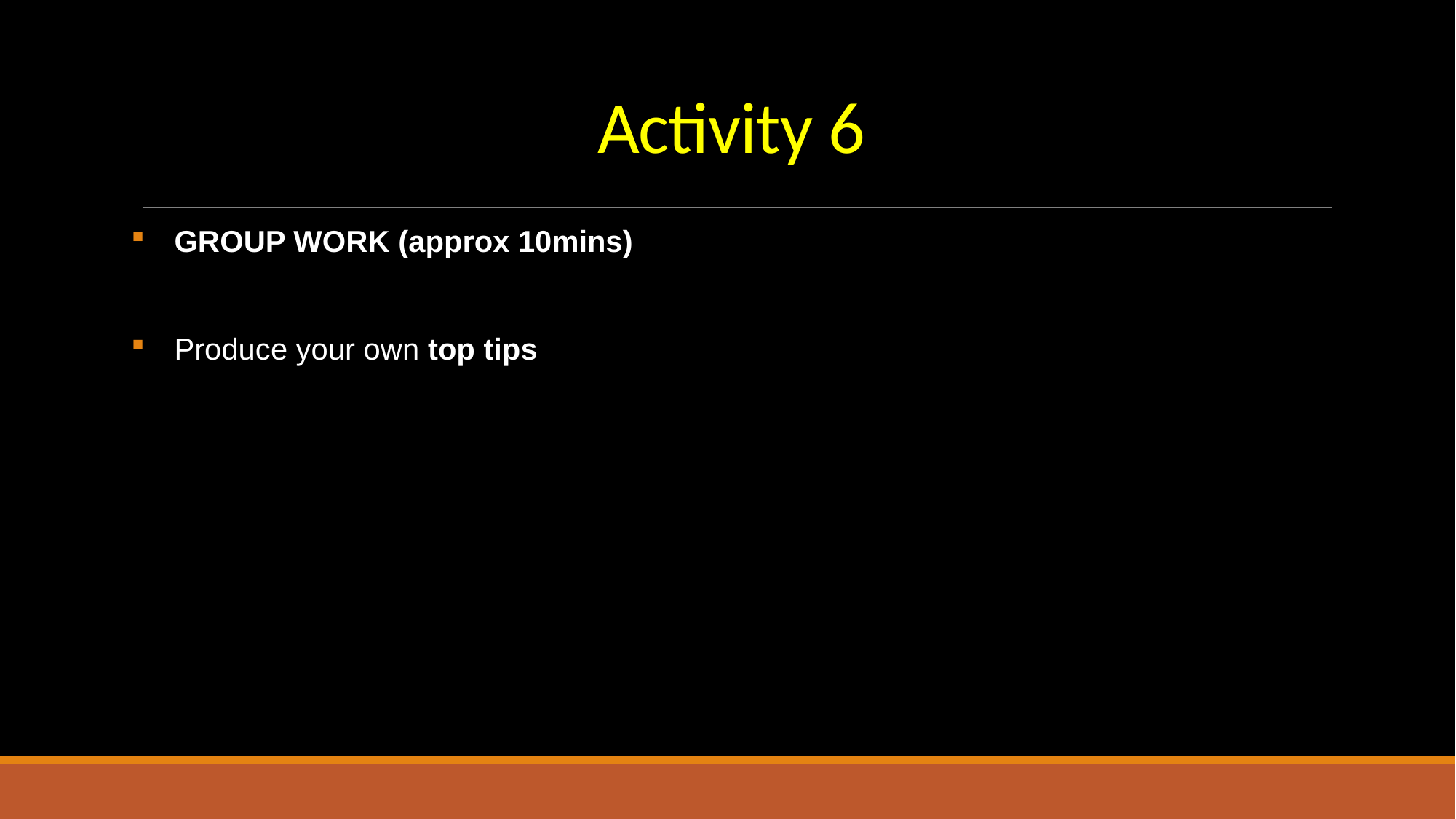

# Activity 6
GROUP WORK (approx 10mins)

Produce your own top tips